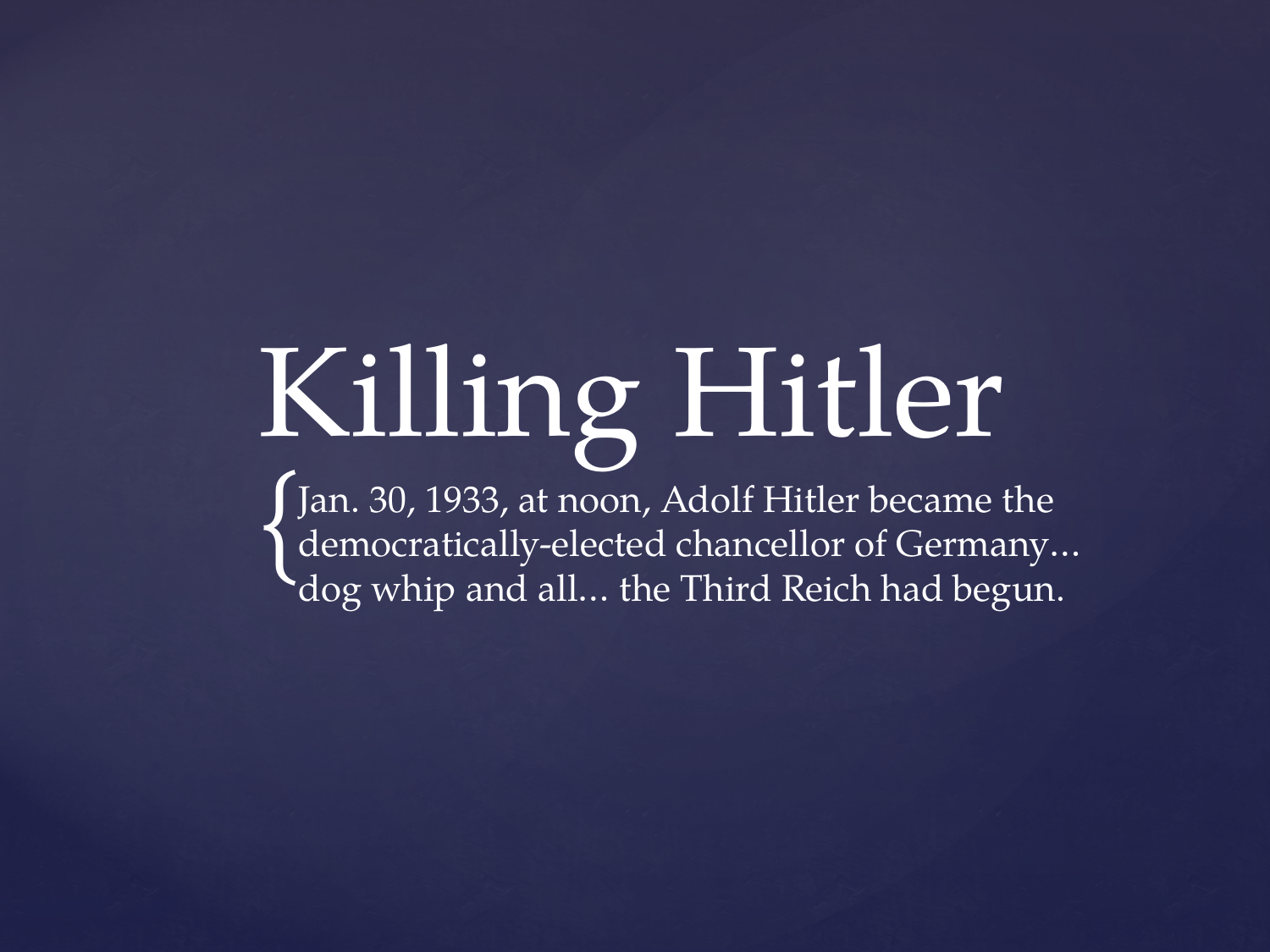

# Killing Hitler
Jan. 30, 1933, at noon, Adolf Hitler became the democratically-elected chancellor of Germany… dog whip and all… the Third Reich had begun.